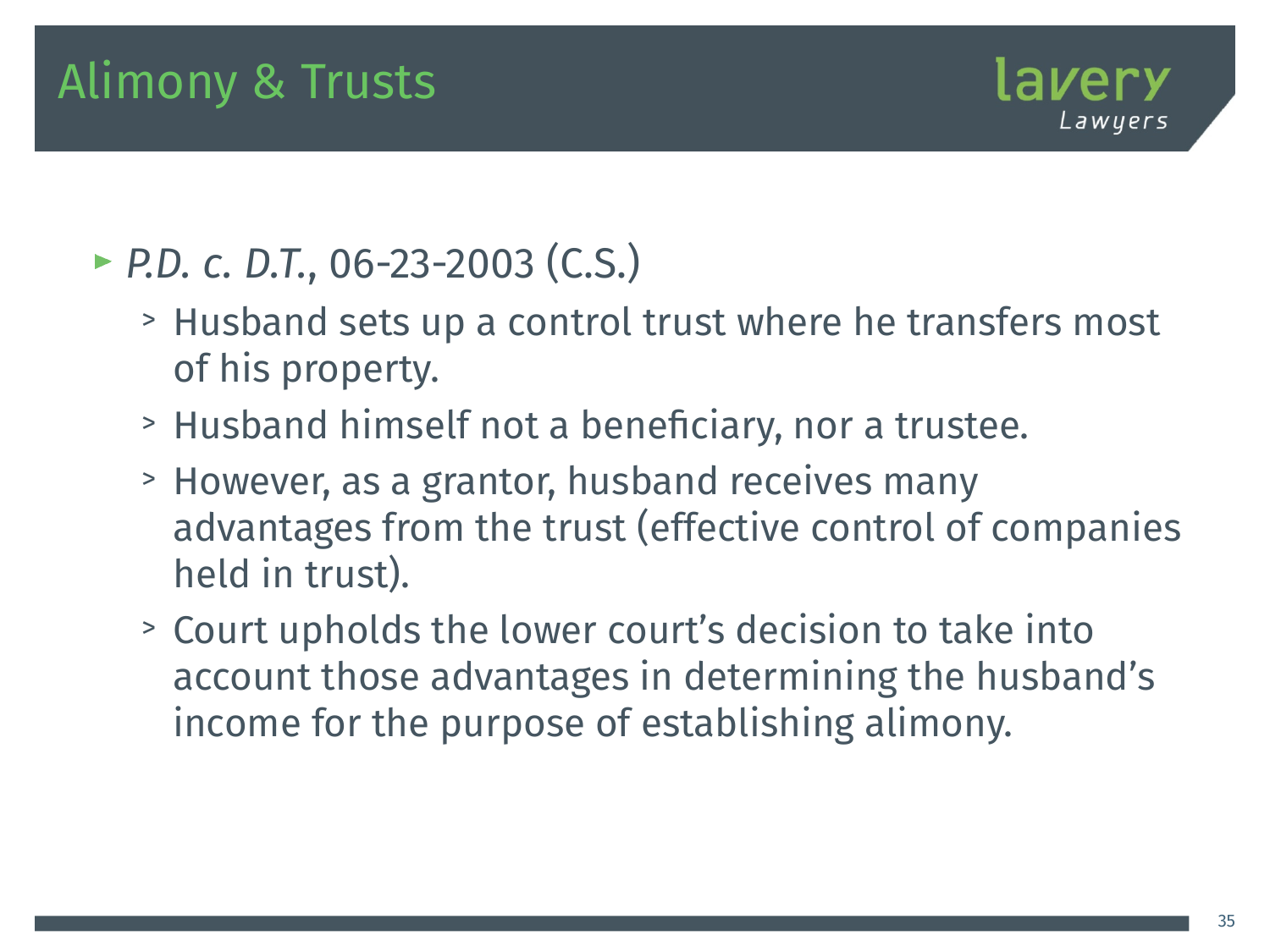

# Alimony & Trusts
P.D. c. D.T., 06-23-2003 (C.S.)
Husband sets up a control trust where he transfers most of his property.
Husband himself not a beneficiary, nor a trustee.
However, as a grantor, husband receives many advantages from the trust (effective control of companies held in trust).
Court upholds the lower court’s decision to take into account those advantages in determining the husband’s income for the purpose of establishing alimony.
35